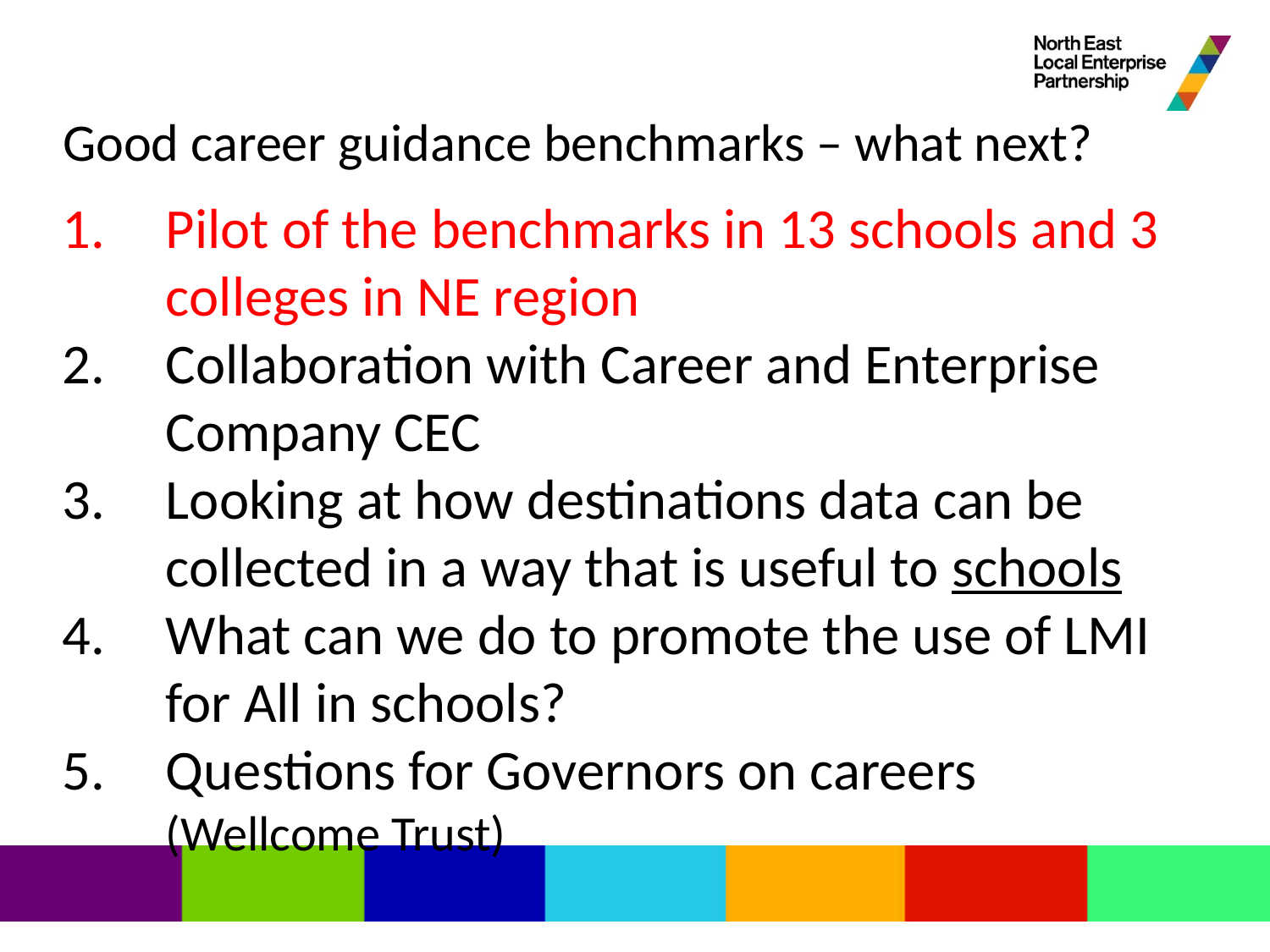

# Good career guidance benchmarks – what next?
Pilot of the benchmarks in 13 schools and 3 colleges in NE region
Collaboration with Career and Enterprise Company CEC
Looking at how destinations data can be collected in a way that is useful to schools
What can we do to promote the use of LMI for All in schools?
Questions for Governors on careers   (Wellcome Trust)
Monitor